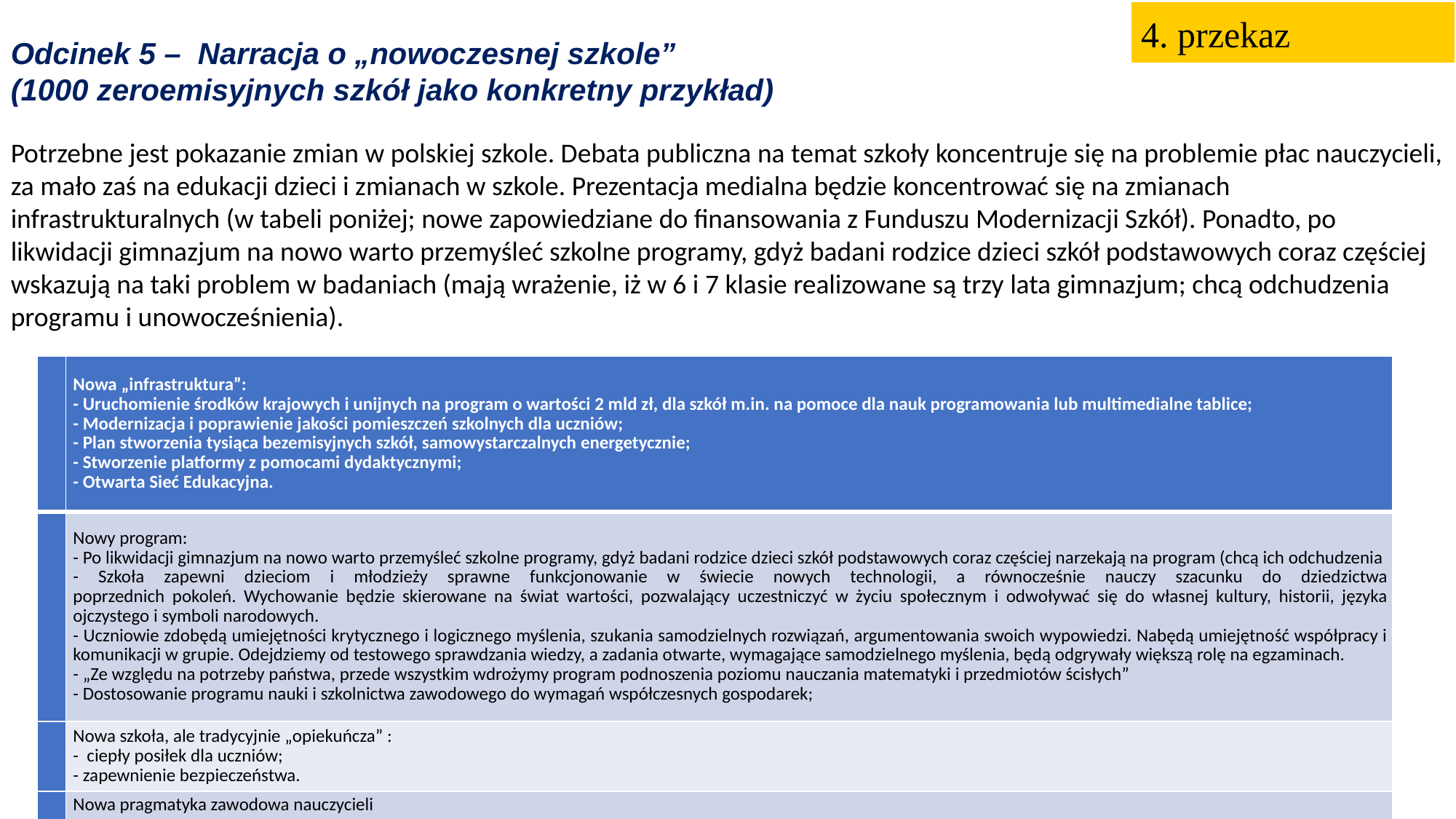

4. przekaz
Odcinek 5 –  Narracja o „nowoczesnej szkole”
(1000 zeroemisyjnych szkół jako konkretny przykład)
Potrzebne jest pokazanie zmian w polskiej szkole. Debata publiczna na temat szkoły koncentruje się na problemie płac nauczycieli, za mało zaś na edukacji dzieci i zmianach w szkole. Prezentacja medialna będzie koncentrować się na zmianach infrastrukturalnych (w tabeli poniżej; nowe zapowiedziane do finansowania z Funduszu Modernizacji Szkół). Ponadto, po likwidacji gimnazjum na nowo warto przemyśleć szkolne programy, gdyż badani rodzice dzieci szkół podstawowych coraz częściej wskazują na taki problem w badaniach (mają wrażenie, iż w 6 i 7 klasie realizowane są trzy lata gimnazjum; chcą odchudzenia programu i unowocześnienia).
|  | Nowa „infrastruktura”: - Uruchomienie środków krajowych i unijnych na program o wartości 2 mld zł, dla szkół m.in. na pomoce dla nauk programowania lub multimedialne tablice; - Modernizacja i poprawienie jakości pomieszczeń szkolnych dla uczniów; - Plan stworzenia tysiąca bezemisyjnych szkół, samowystarczalnych energetycznie; - Stworzenie platformy z pomocami dydaktycznymi; - Otwarta Sieć Edukacyjna. |
| --- | --- |
|  | Nowy program: - Po likwidacji gimnazjum na nowo warto przemyśleć szkolne programy, gdyż badani rodzice dzieci szkół podstawowych coraz częściej narzekają na program (chcą ich odchudzenia - Szkoła zapewni dzieciom i młodzieży sprawne funkcjonowanie w świecie nowych technologii, a równocześnie nauczy szacunku do dziedzictwa poprzednich pokoleń. Wychowanie będzie skierowane na świat wartości, pozwalający uczestniczyć w życiu społecznym i odwoływać się do własnej kultury, historii, języka ojczystego i symboli narodowych. - Uczniowie zdobędą umiejętności krytycznego i logicznego myślenia, szukania samodzielnych rozwiązań, argumentowania swoich wypowiedzi. Nabędą umiejętność współpracy i komunikacji w grupie. Odejdziemy od testowego sprawdzania wiedzy, a zadania otwarte, wymagające samodzielnego myślenia, będą odgrywały większą rolę na egzaminach. - „Ze względu na potrzeby państwa, przede wszystkim wdrożymy program podnoszenia poziomu nauczania matematyki i przedmiotów ścisłych” - Dostosowanie programu nauki i szkolnictwa zawodowego do wymagań współczesnych gospodarek; |
|  | Nowa szkoła, ale tradycyjnie „opiekuńcza” : - ciepły posiłek dla uczniów; - zapewnienie bezpieczeństwa. |
|  | Nowa pragmatyka zawodowa nauczycieli |